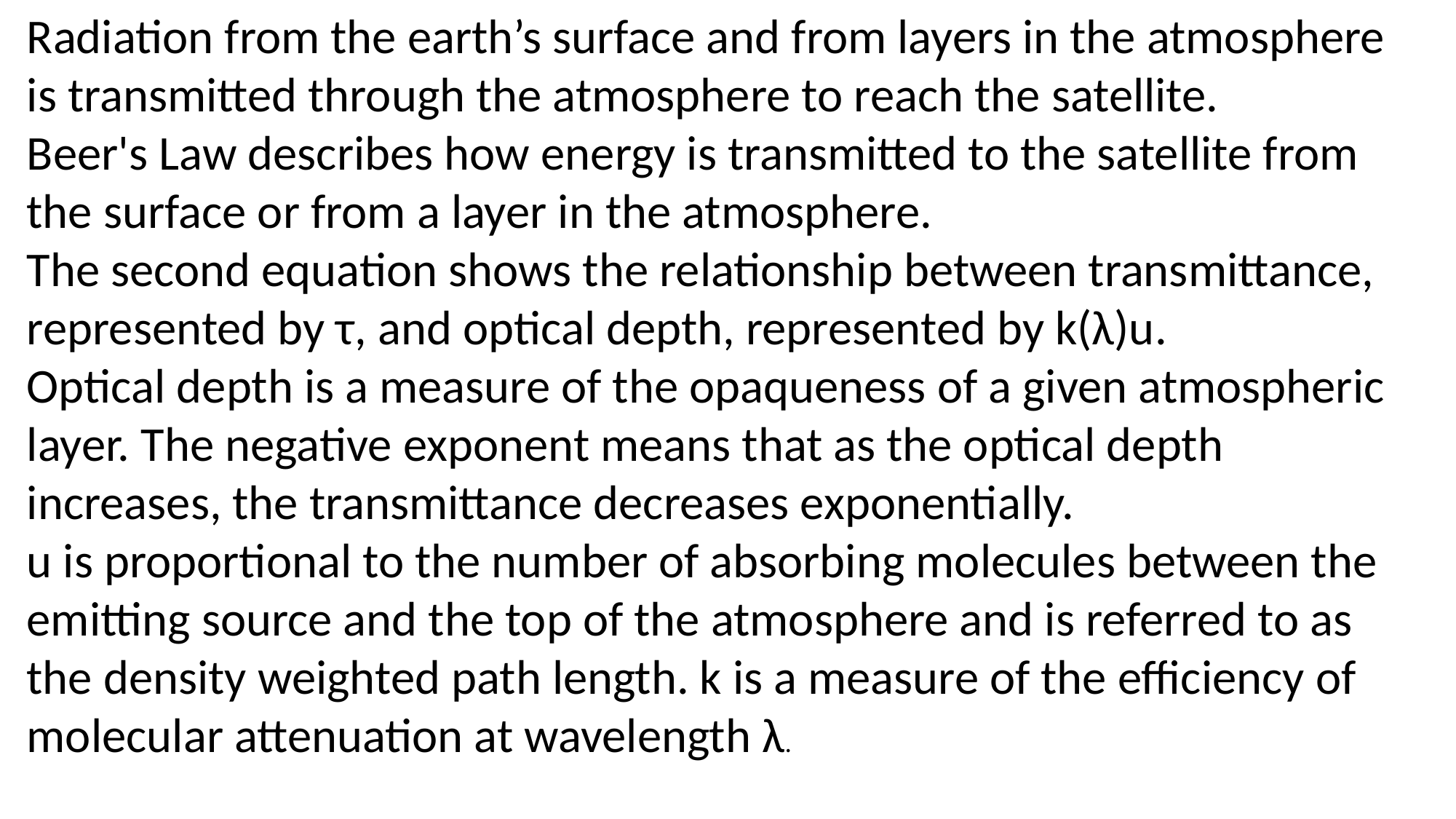

Radiation from the earth’s surface and from layers in the atmosphere is transmitted through the atmosphere to reach the satellite.
Beer's Law describes how energy is transmitted to the satellite from the surface or from a layer in the atmosphere.
The second equation shows the relationship between transmittance, represented by τ, and optical depth, represented by k(λ)u.
Optical depth is a measure of the opaqueness of a given atmospheric layer. The negative exponent means that as the optical depth increases, the transmittance decreases exponentially.
u is proportional to the number of absorbing molecules between the emitting source and the top of the atmosphere and is referred to as the density weighted path length. k is a measure of the efficiency of molecular attenuation at wavelength λ.